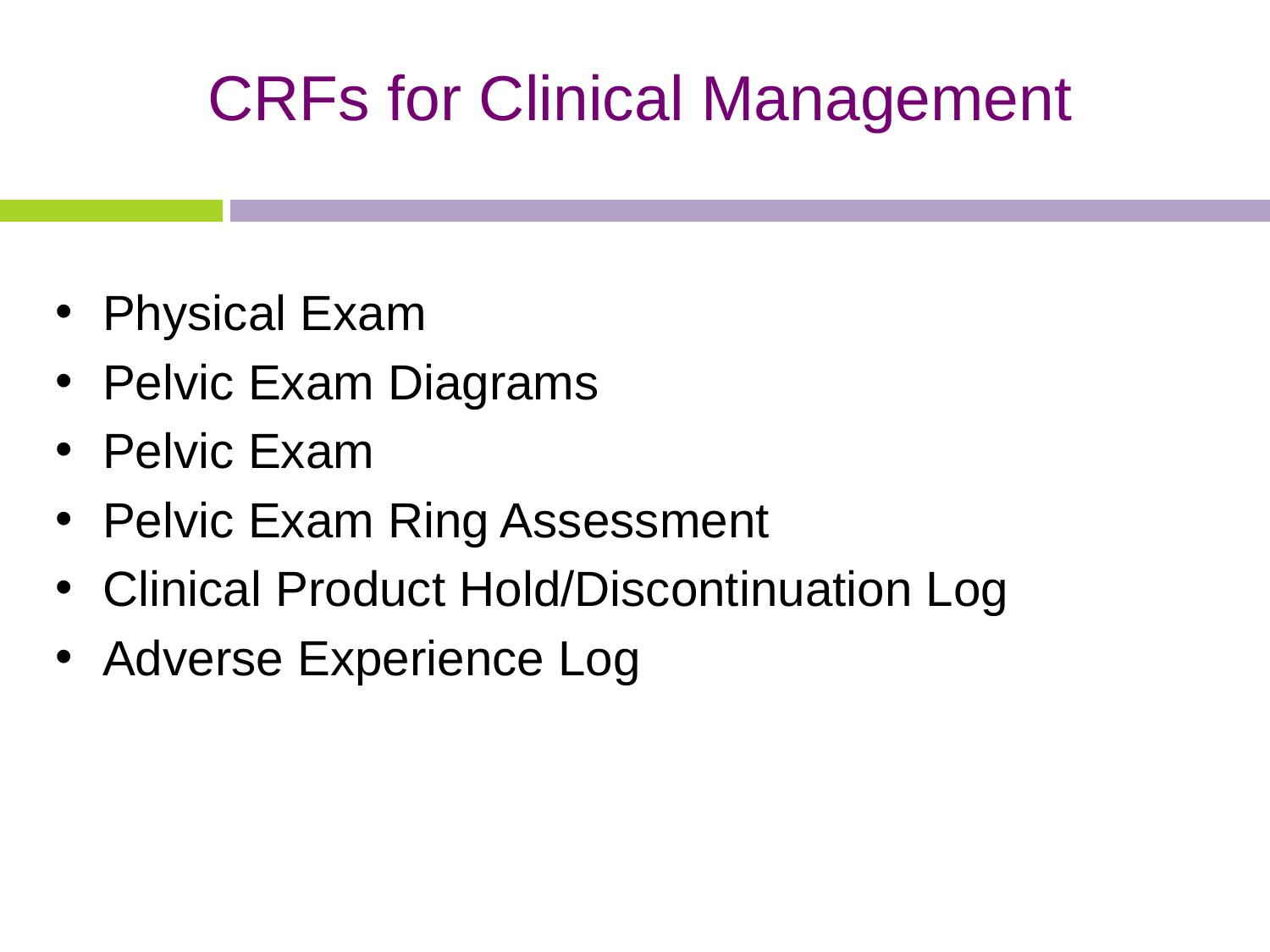

# CRFs for Clinical Management
Physical Exam
Pelvic Exam Diagrams
Pelvic Exam
Pelvic Exam Ring Assessment
Clinical Product Hold/Discontinuation Log
Adverse Experience Log